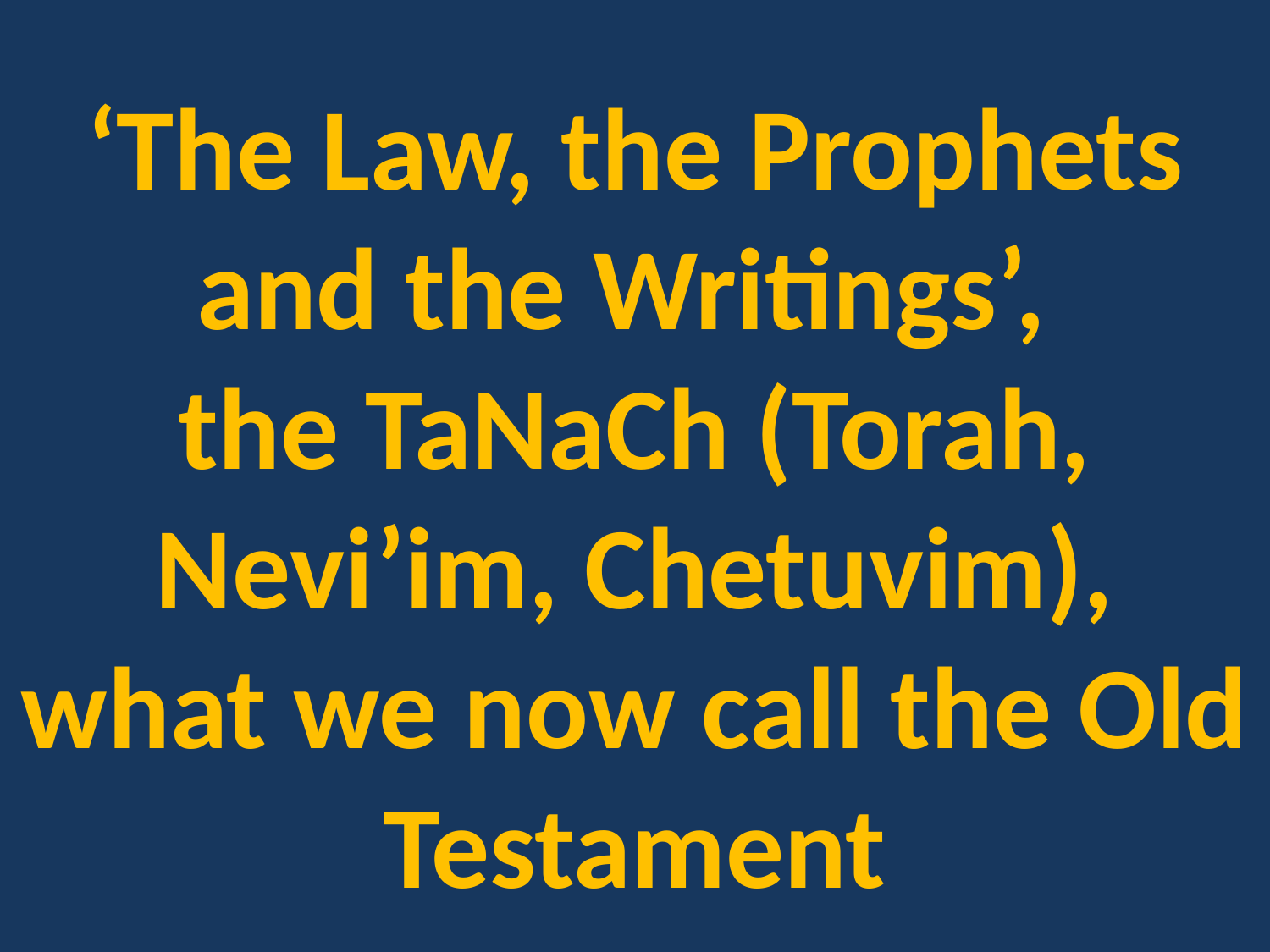

‘The Law, the Prophets and the Writings’,
the TaNaCh (Torah, Nevi’im, Chetuvim),
what we now call the Old Testament